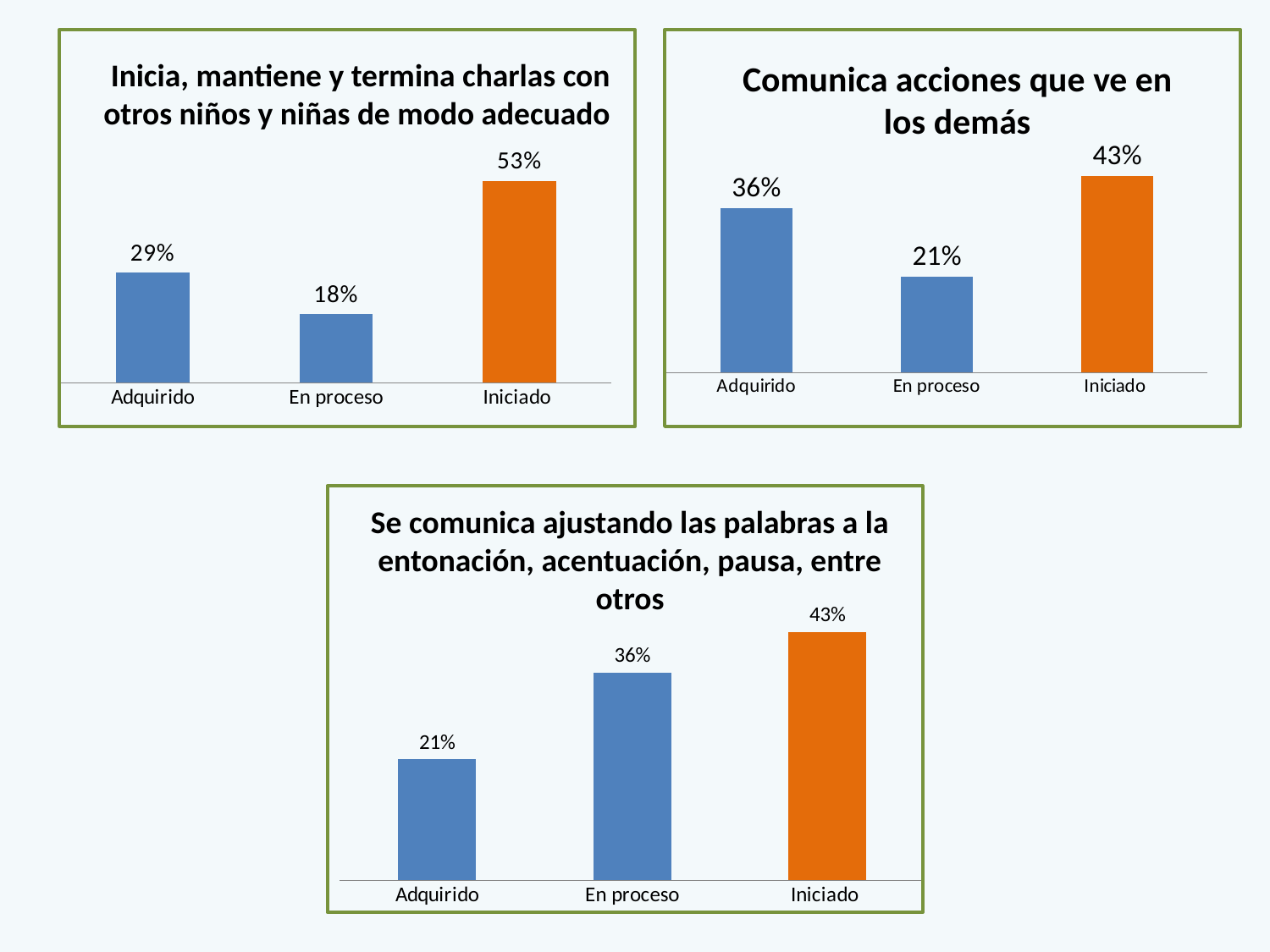

#
 Inicia, mantiene y termina charlas con otros niños y niñas de modo adecuado
Comunica acciones que ve en los demás

### Chart

| Category |  |
|---|---|
| Adquirido | 0.3600000000000003 |
| En proceso | 0.21000000000000021 |
| Iniciado  | 0.4300000000000004 |

### Chart

| Category | Sin música |
|---|---|
| Adquirido | 0.2900000000000003 |
| En proceso | 0.18000000000000024 |
| Iniciado  | 0.53 |

Se comunica ajustando las palabras a la entonación, acentuación, pausa, entre otros

### Chart

| Category | Sin música |
|---|---|
| Adquirido | 0.21000000000000021 |
| En proceso | 0.3600000000000003 |
| Iniciado  | 0.4300000000000004 |